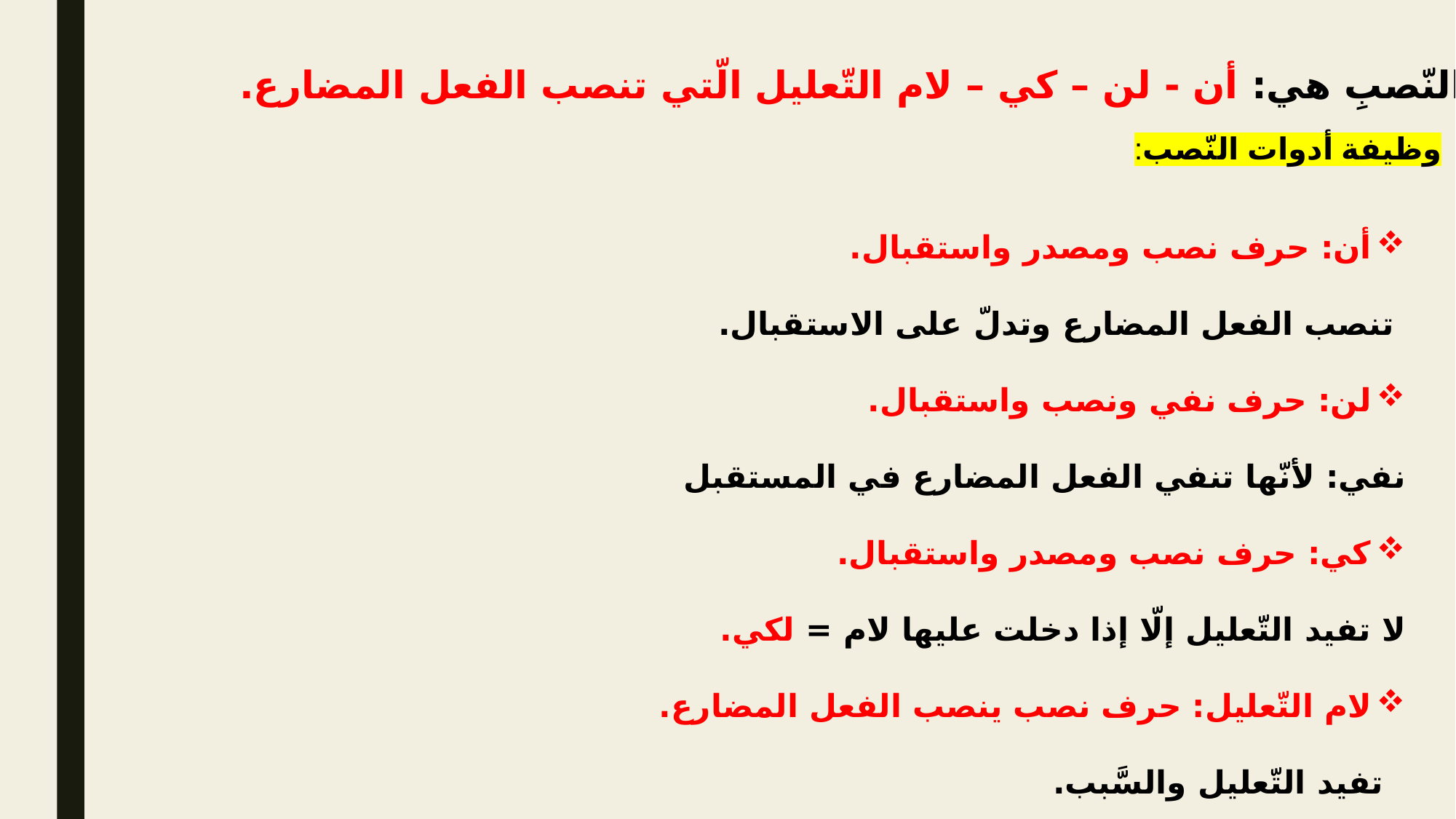

أدوات النّصبِ هي: أن - لن – كي – لام التّعليل الّتي تنصب الفعل المضارع.
وظيفة أدوات النّصب:
أن: حرف نصب ومصدر واستقبال.
 تنصب الفعل المضارع وتدلّ على الاستقبال.
لن: حرف نفي ونصب واستقبال.
نفي: لأنّها تنفي الفعل المضارع في المستقبل
كي: حرف نصب ومصدر واستقبال.
لا تفيد التّعليل إلّا إذا دخلت عليها لام = لكي.
لام التّعليل: حرف نصب ينصب الفعل المضارع.
  تفيد التّعليل والسَّبب.